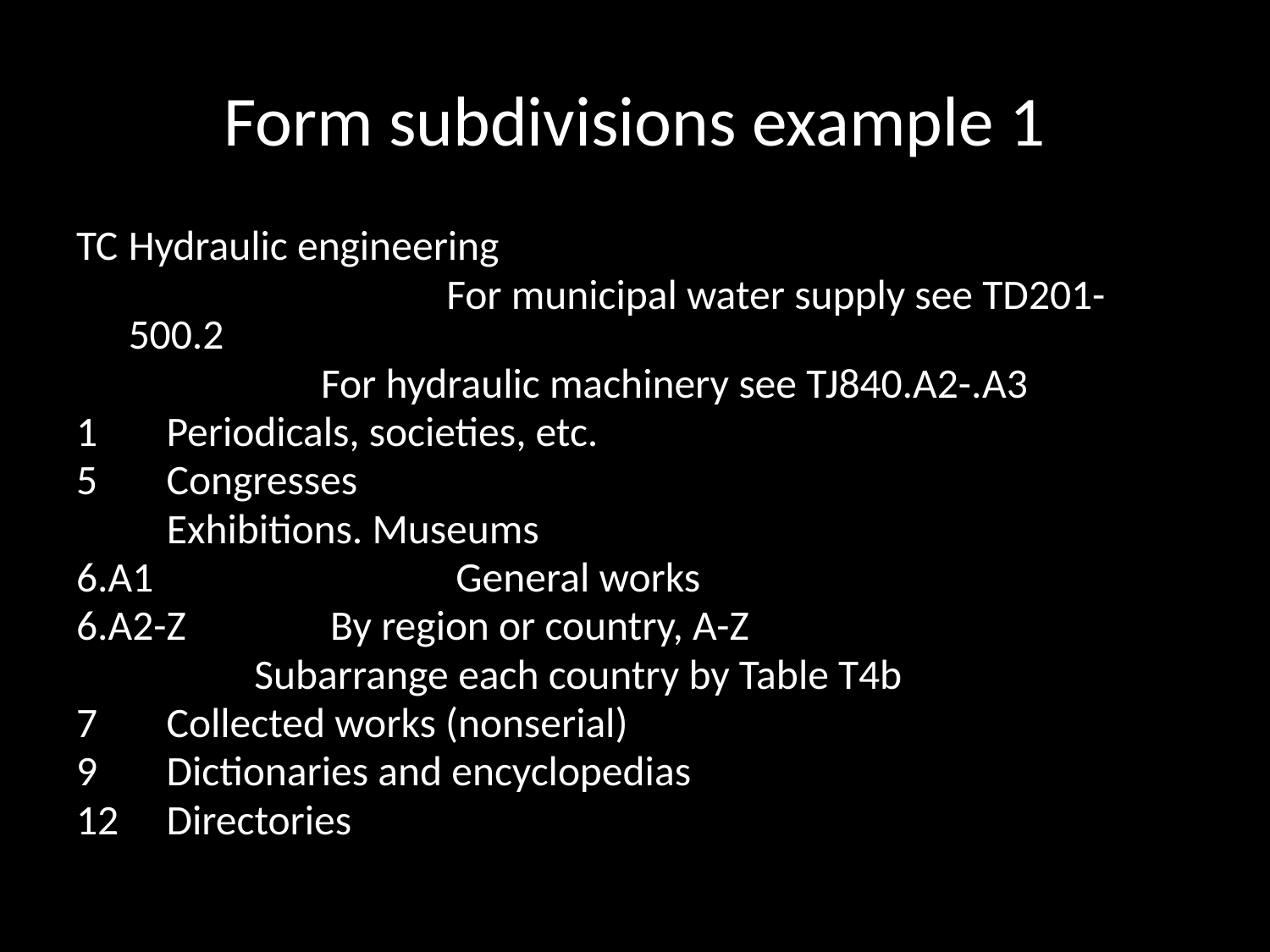

# Form subdivisions example 1
TC			Hydraulic engineering
     	       	       	       For municipal water supply see TD201-500.2
              	       For hydraulic machinery see TJ840.A2-.A3
1			    Periodicals, societies, etc.
5			    Congresses
			    Exhibitions. Museums
6.A1	       	        General works
6.A2-Z		        By region or country, A-Z
              		Subarrange each country by Table T4b
7			    Collected works (nonserial)
9			    Dictionaries and encyclopedias
12			    Directories
|  |
| --- |